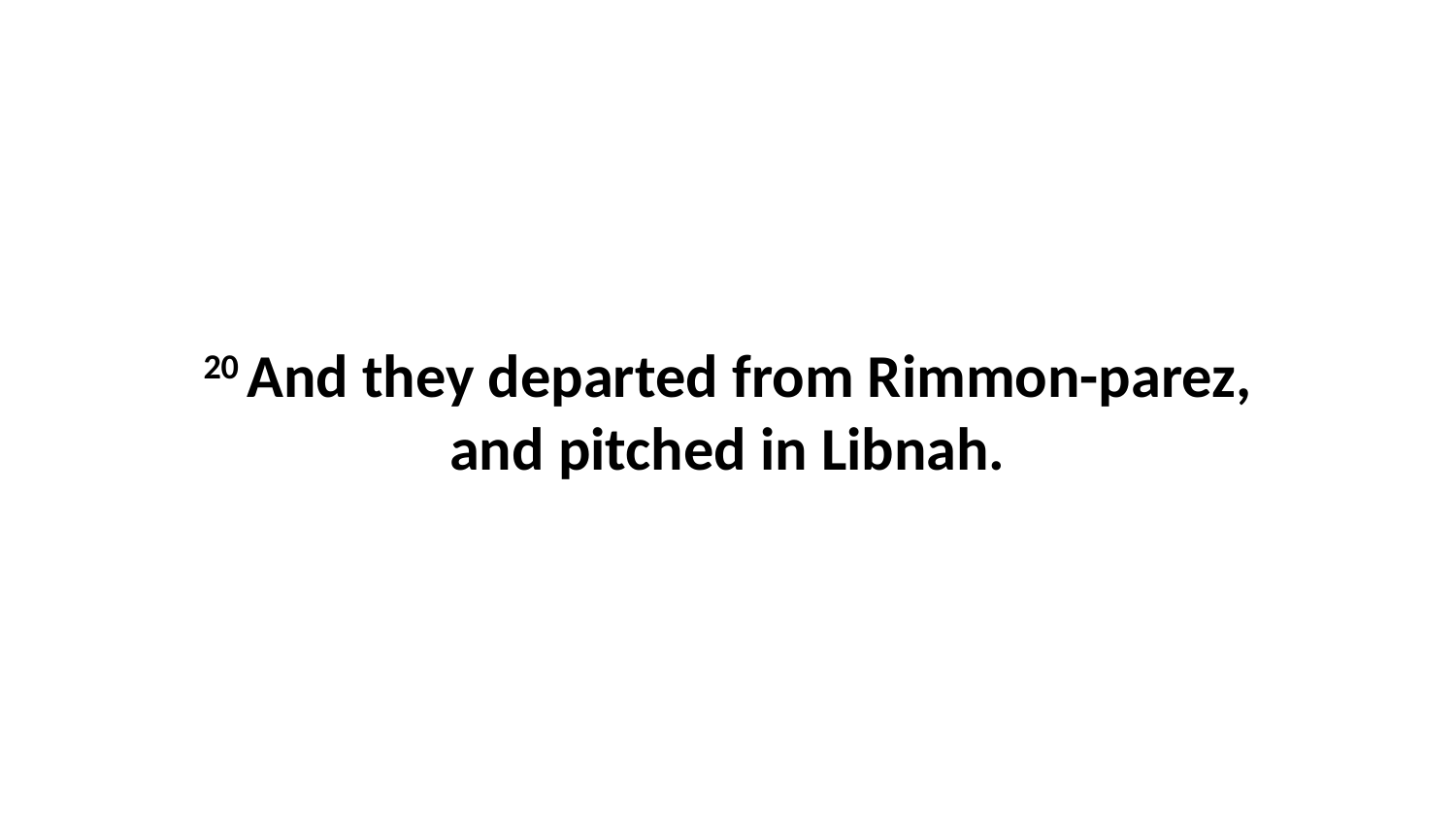

20 And they departed from Rimmon-parez, and pitched in Libnah.